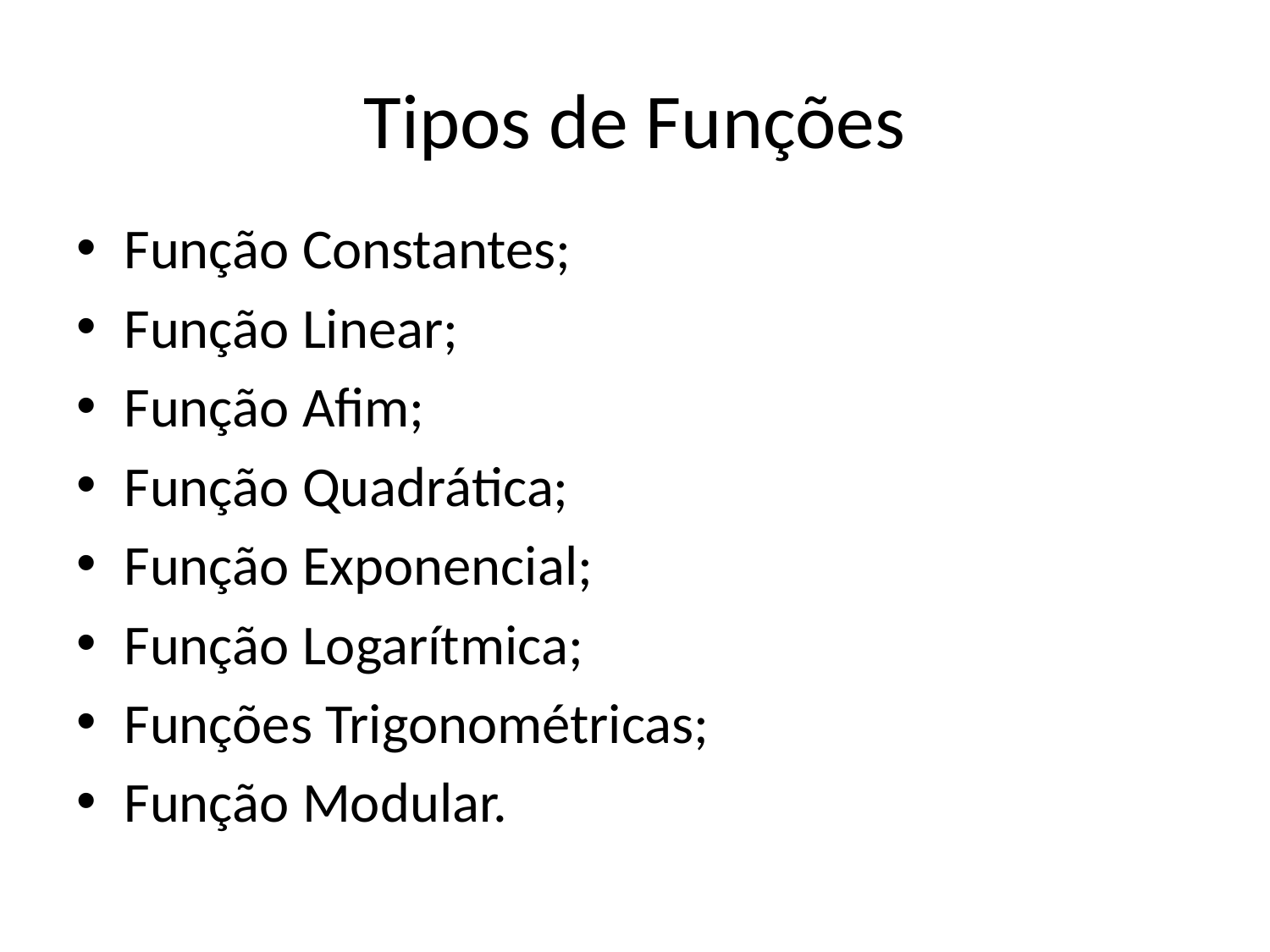

# Tipos de Funções
Função Constantes;
Função Linear;
Função Afim;
Função Quadrática;
Função Exponencial;
Função Logarítmica;
Funções Trigonométricas;
Função Modular.